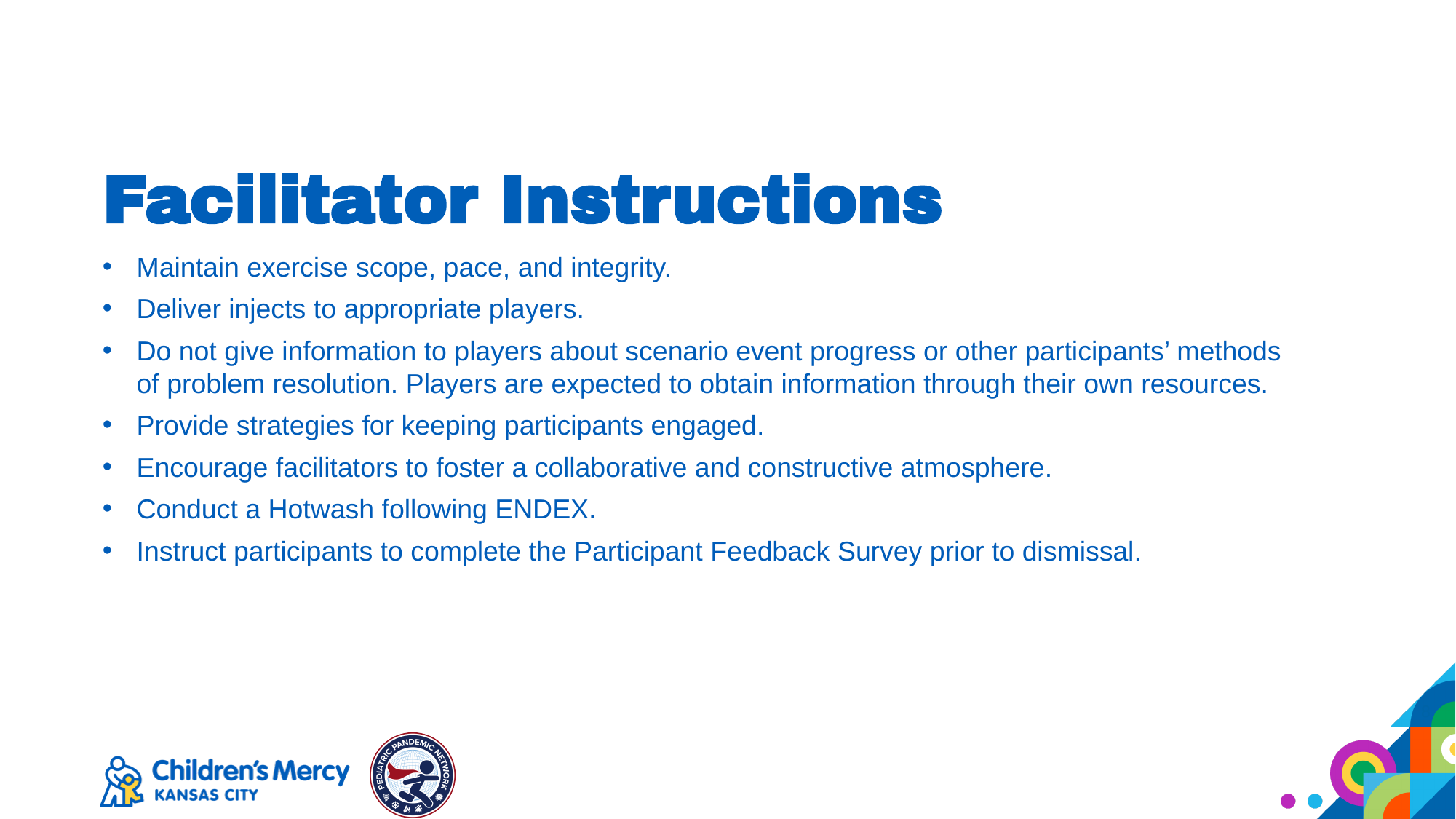

# Facilitator Instructions
Maintain exercise scope, pace, and integrity.
Deliver injects to appropriate players.
Do not give information to players about scenario event progress or other participants’ methods of problem resolution. Players are expected to obtain information through their own resources.
Provide strategies for keeping participants engaged.
Encourage facilitators to foster a collaborative and constructive atmosphere.
Conduct a Hotwash following ENDEX.
Instruct participants to complete the Participant Feedback Survey prior to dismissal.
8